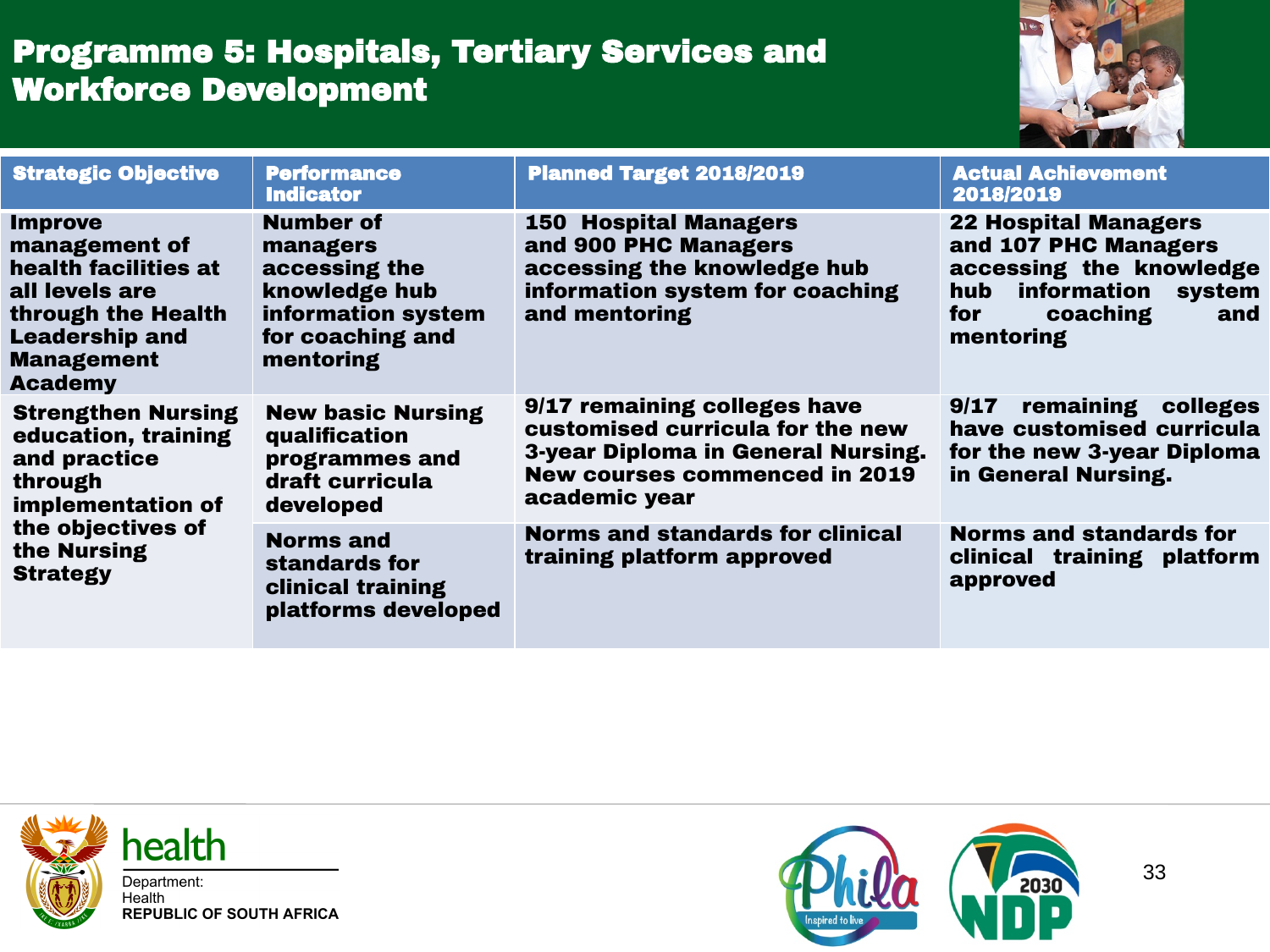

Programme 5: Hospitals, Tertiary Services and Workforce Development
| Strategic Objective | Performance Indicator | Planned Target 2018/2019 | Actual Achievement 2018/2019 |
| --- | --- | --- | --- |
| Improve management of health facilities at all levels are through the Health Leadership and Management Academy | Number of managers accessing the knowledge hub information system for coaching and mentoring | 150 Hospital Managers and 900 PHC Managers accessing the knowledge hub information system for coaching and mentoring | 22 Hospital Managers and 107 PHC Managers accessing the knowledge hub information system for coaching and mentoring |
| Strengthen Nursing education, training and practice through implementation of the objectives of the Nursing Strategy | New basic Nursing qualification programmes and draft curricula developed | 9/17 remaining colleges have customised curricula for the new 3-year Diploma in General Nursing. New courses commenced in 2019 academic year | 9/17 remaining colleges have customised curricula for the new 3-year Diploma in General Nursing. |
|  | Norms and standards for clinical training platforms developed | Norms and standards for clinical training platform approved | Norms and standards for clinical training platform approved |
33